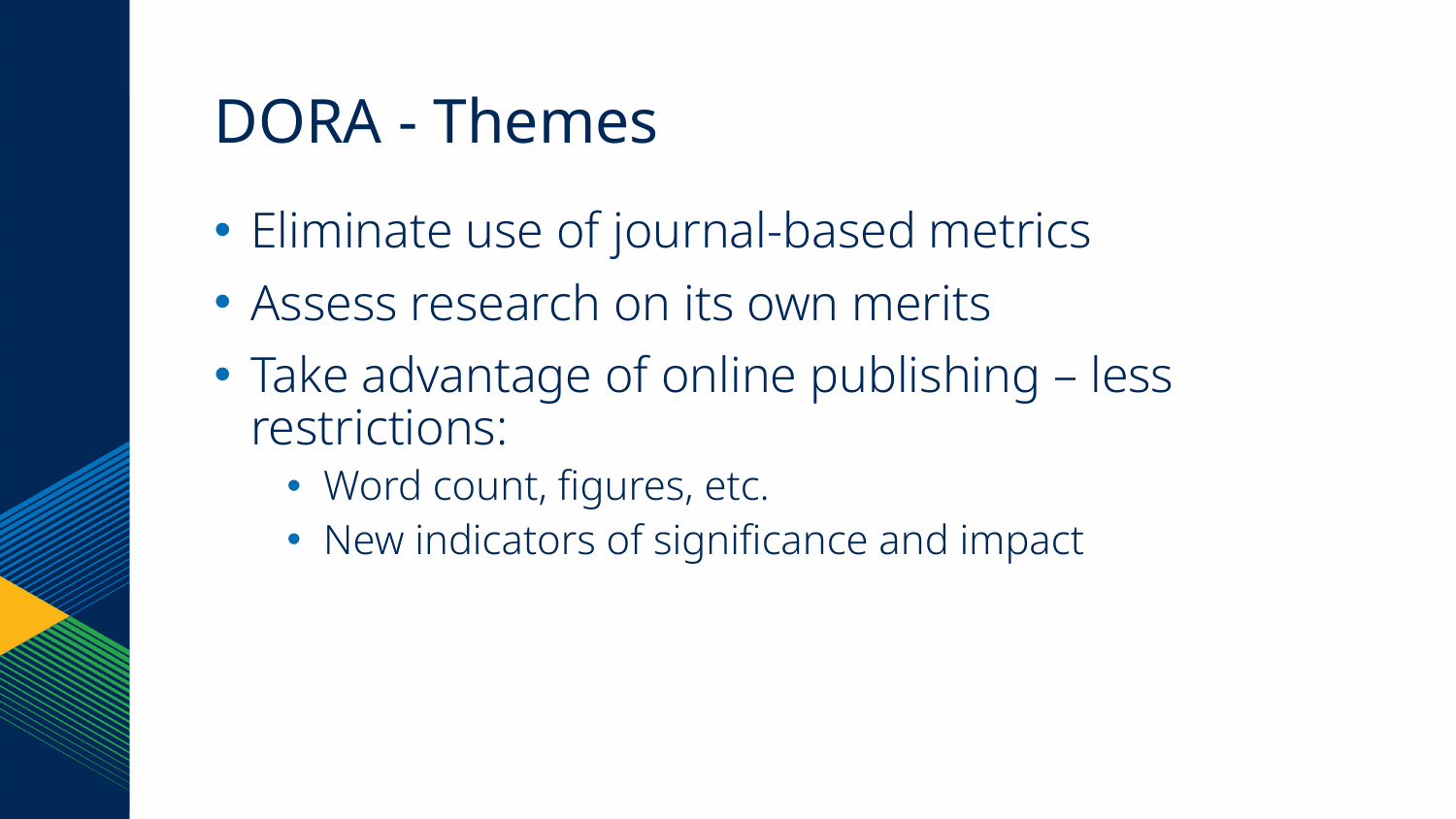

# DORA - Themes
Eliminate use of journal-based metrics
Assess research on its own merits
Take advantage of online publishing – less restrictions:
Word count, figures, etc.
New indicators of significance and impact